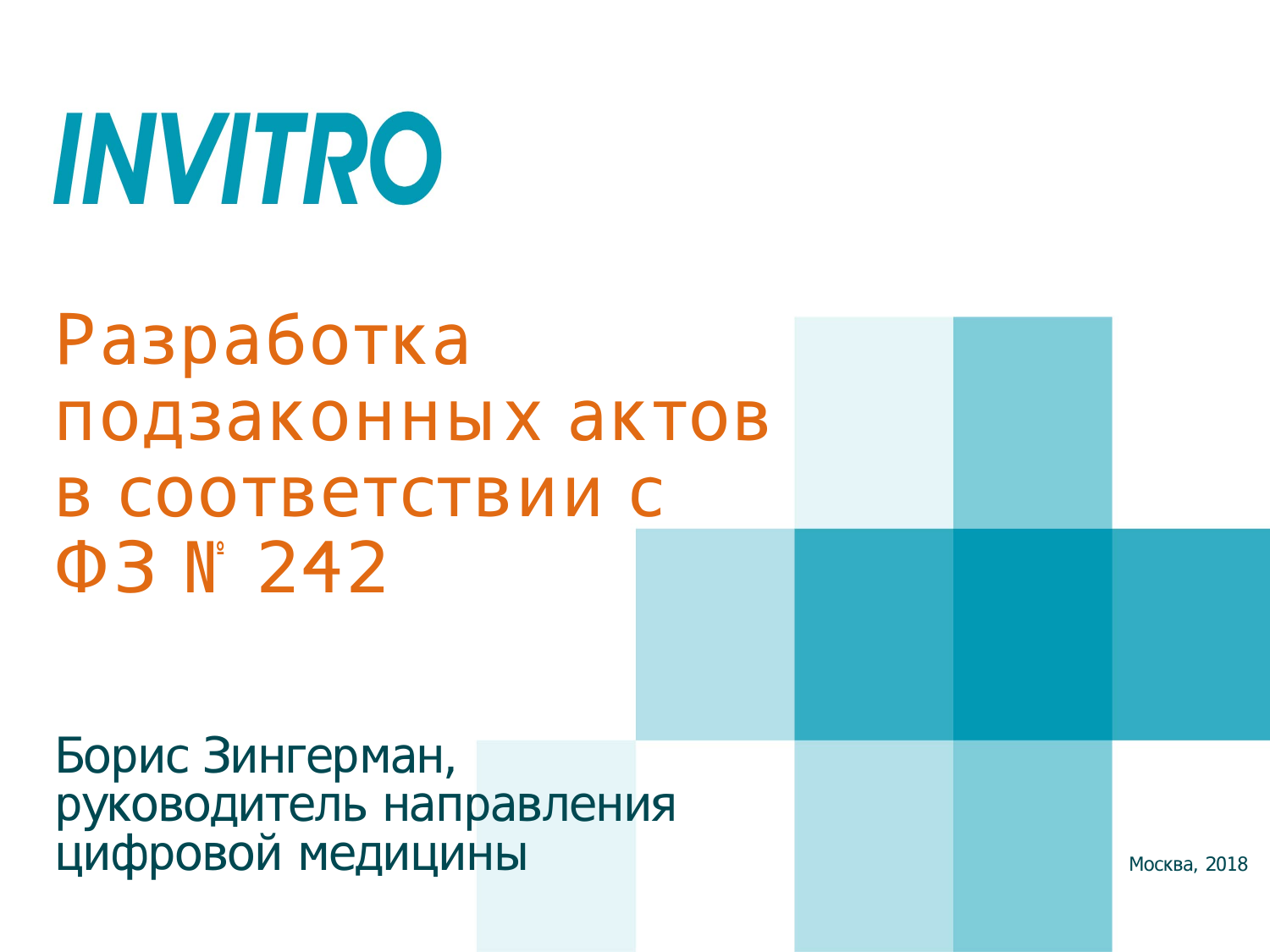

Разработка подзаконных актов в соответствии с
ФЗ № 242
Борис Зингерман,
руководитель направления
цифровой медицины
Москва, 2018